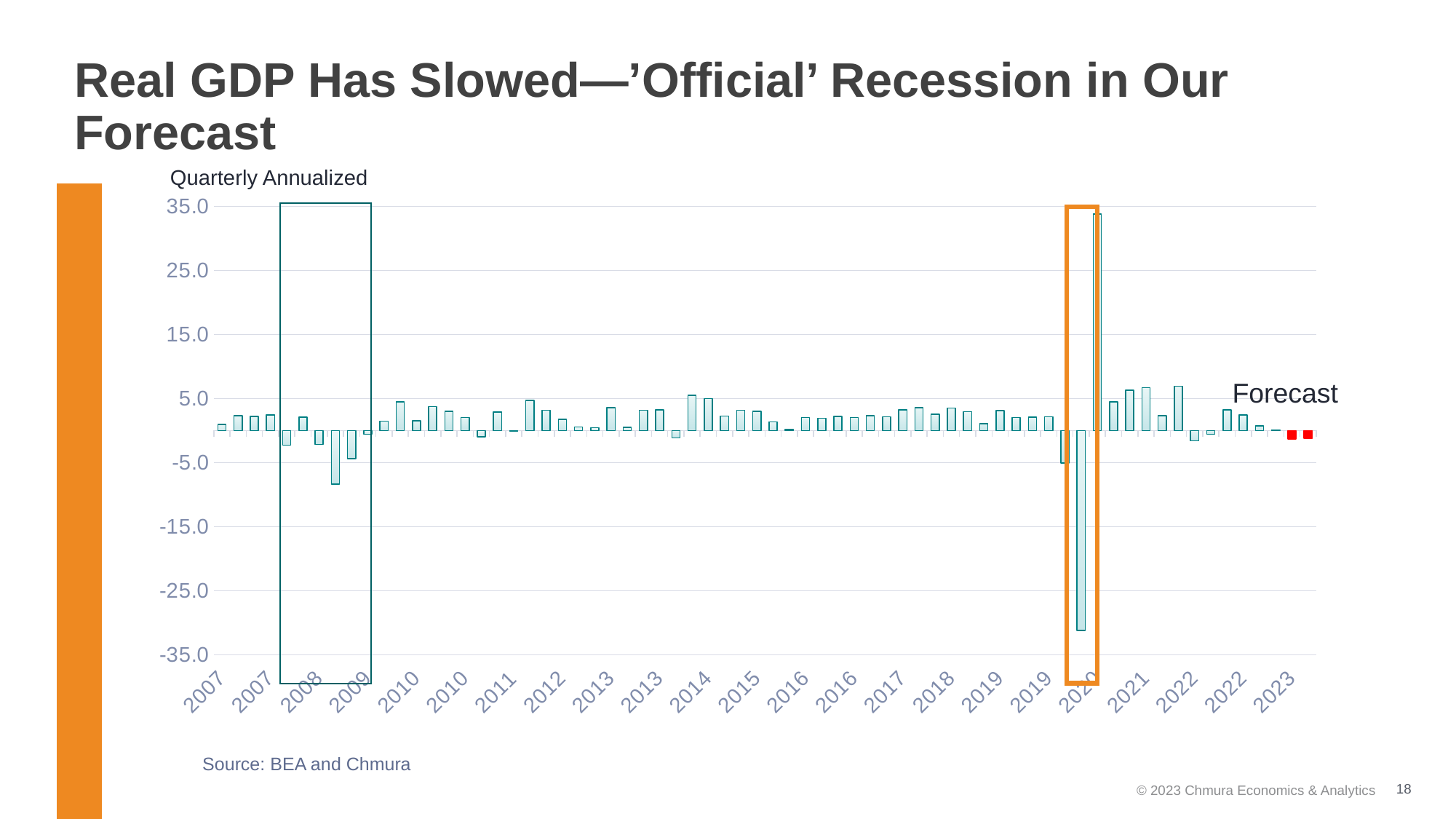

# Real GDP Has Slowed—’Official’ Recession in Our Forecast
Quarterly Annualized

### Chart

| Category |  |
|---|---|
| 2007 | 0.9453050753365444 |
| 2007 | 2.311255878871088 |
| 2007 | 2.190858157651876 |
| 2007 | 2.4536259290961926 |
| 2008 | -2.2790584029767746 |
| 2008 | 2.0816028830630717 |
| 2008 | -2.1479017849608706 |
| 2008 | -8.378350761907772 |
| 2009 | -4.41571798865692 |
| 2009 | -0.574716207770154 |
| 2009 | 1.4644183433524915 |
| 2009 | 4.4664547879113226 |
| 2010 | 1.5480250950848484 |
| 2010 | 3.7394356501167847 |
| 2010 | 2.9816144838429537 |
| 2010 | 2.022775154547629 |
| 2011 | -0.9583018463888759 |
| 2011 | 2.8907109738332437 |
| 2011 | -0.11106835912257917 |
| 2011 | 4.718401461224575 |
| 2012 | 3.168948112448322 |
| 2012 | 1.7319423274066326 |
| 2012 | 0.5408864823340576 |
| 2012 | 0.4562716008958967 |
| 2013 | 3.590044091402711 |
| 2013 | 0.4945002513272012 |
| 2013 | 3.1706777294290056 |
| 2013 | 3.231431699510434 |
| 2014 | -1.1260344444356418 |
| 2014 | 5.525668097740288 |
| 2014 | 4.973899769808954 |
| 2014 | 2.2702505615013635 |
| 2015 | 3.176430505908545 |
| 2015 | 2.9985785779977236 |
| 2015 | 1.3292010549360134 |
| 2015 | 0.13016548202631206 |
| 2016 | 2.028822016954046 |
| 2016 | 1.8947017340403383 |
| 2016 | 2.1868733208587843 |
| 2016 | 2.026077035353424 |
| 2017 | 2.286486103512786 |
| 2017 | 2.154783248861314 |
| 2017 | 3.200909912570671 |
| 2017 | 3.5456379291381124 |
| 2018 | 2.55188920498155 |
| 2018 | 3.5138376396687043 |
| 2018 | 2.926163137448956 |
| 2018 | 1.0897561903360664 |
| 2019 | 3.0961395462358876 |
| 2019 | 2.01381860989418 |
| 2019 | 2.103506581889736 |
| 2019 | 2.1266295040869077 |
| 2020 | -5.1 |
| 2020 | -31.2 |
| 2020 | 33.8 |
| 2020 | 4.5 |
| 2021 | 6.3 |
| 2021 | 6.7 |
| 2021 | 2.3 |
| 2021 | 6.9 |
| 2022 | -1.6 |
| 2022 | -0.6 |
| 2022 | 3.2 |
| 2022 | 2.4 |
| 2023 | 0.7 |
| 2023 | 0.1 |
| 2023 | -1.3 |
| 2023 | -1.2 |

Forecast
Source: BEA and Chmura